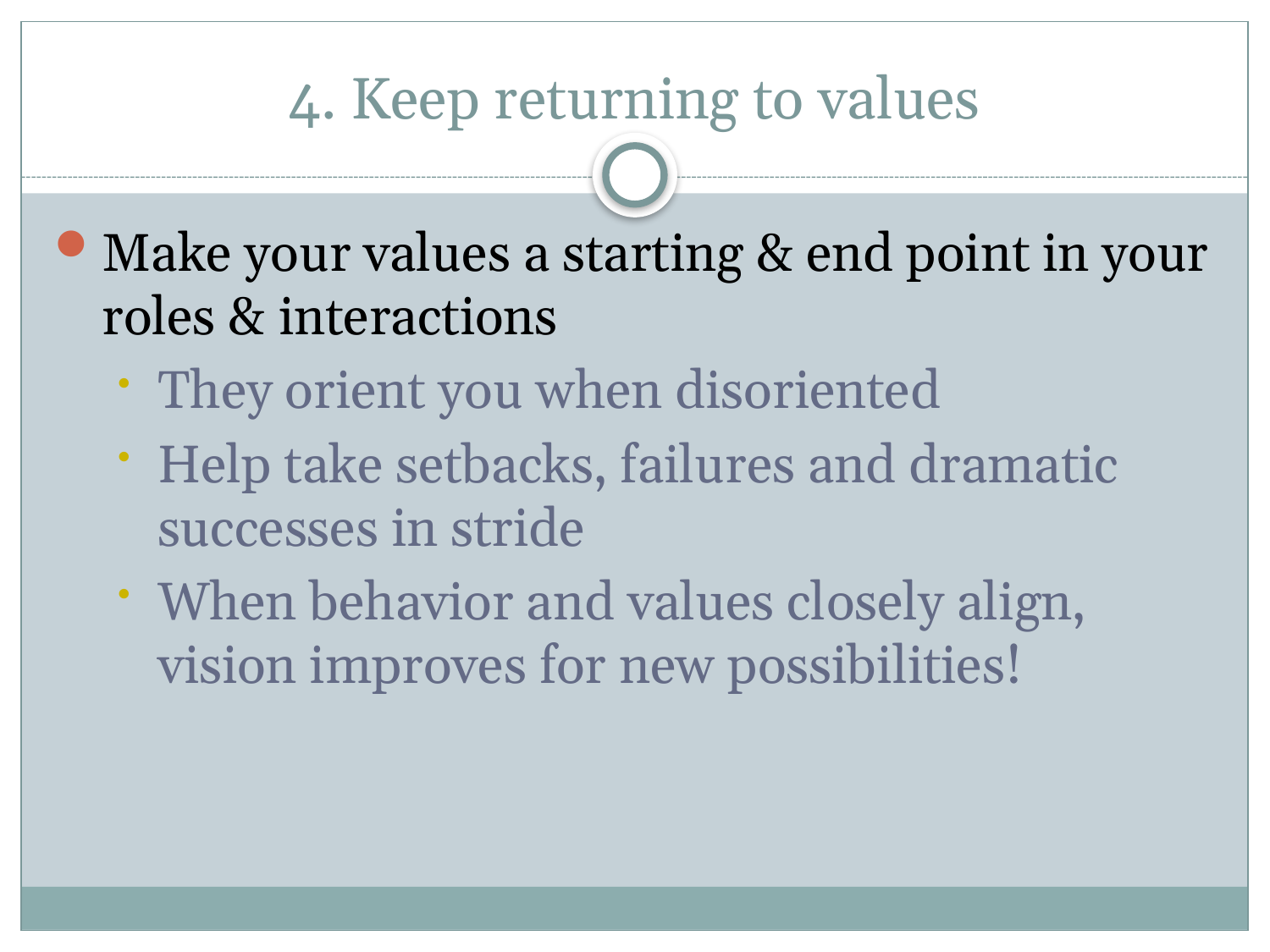

# 4. Keep returning to values
Make your values a starting & end point in your roles & interactions
They orient you when disoriented
Help take setbacks, failures and dramatic successes in stride
When behavior and values closely align, vision improves for new possibilities!